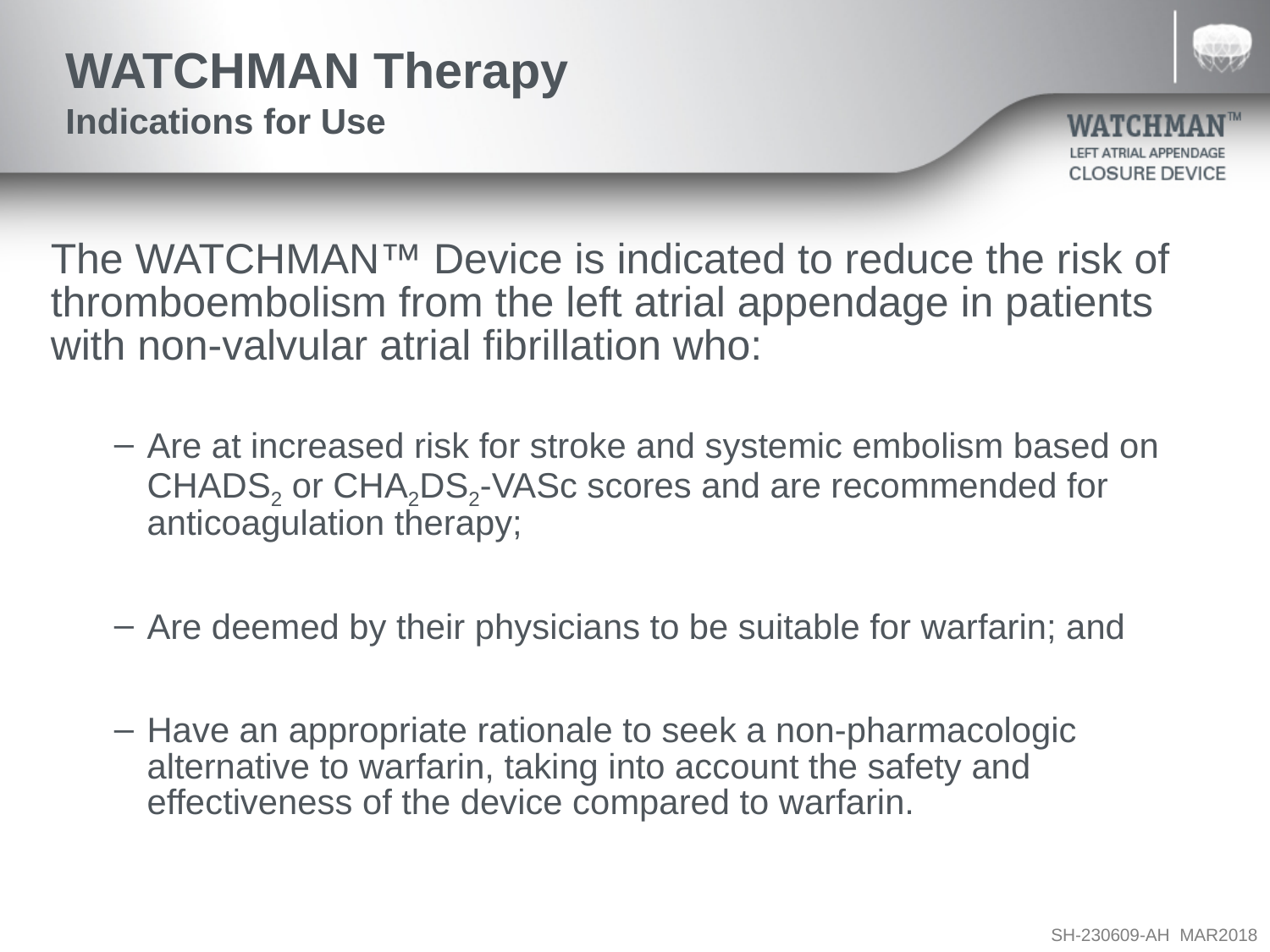

# WATCHMAN Therapy Indications for Use
The WATCHMAN™ Device is indicated to reduce the risk of thromboembolism from the left atrial appendage in patients with non-valvular atrial fibrillation who:

Are at increased risk for stroke and systemic embolism based on CHADS2 or CHA2DS2-VASc scores and are recommended for anticoagulation therapy;

Are deemed by their physicians to be suitable for warfarin; and

Have an appropriate rationale to seek a non-pharmacologic alternative to warfarin, taking into account the safety and effectiveness of the device compared to warfarin.